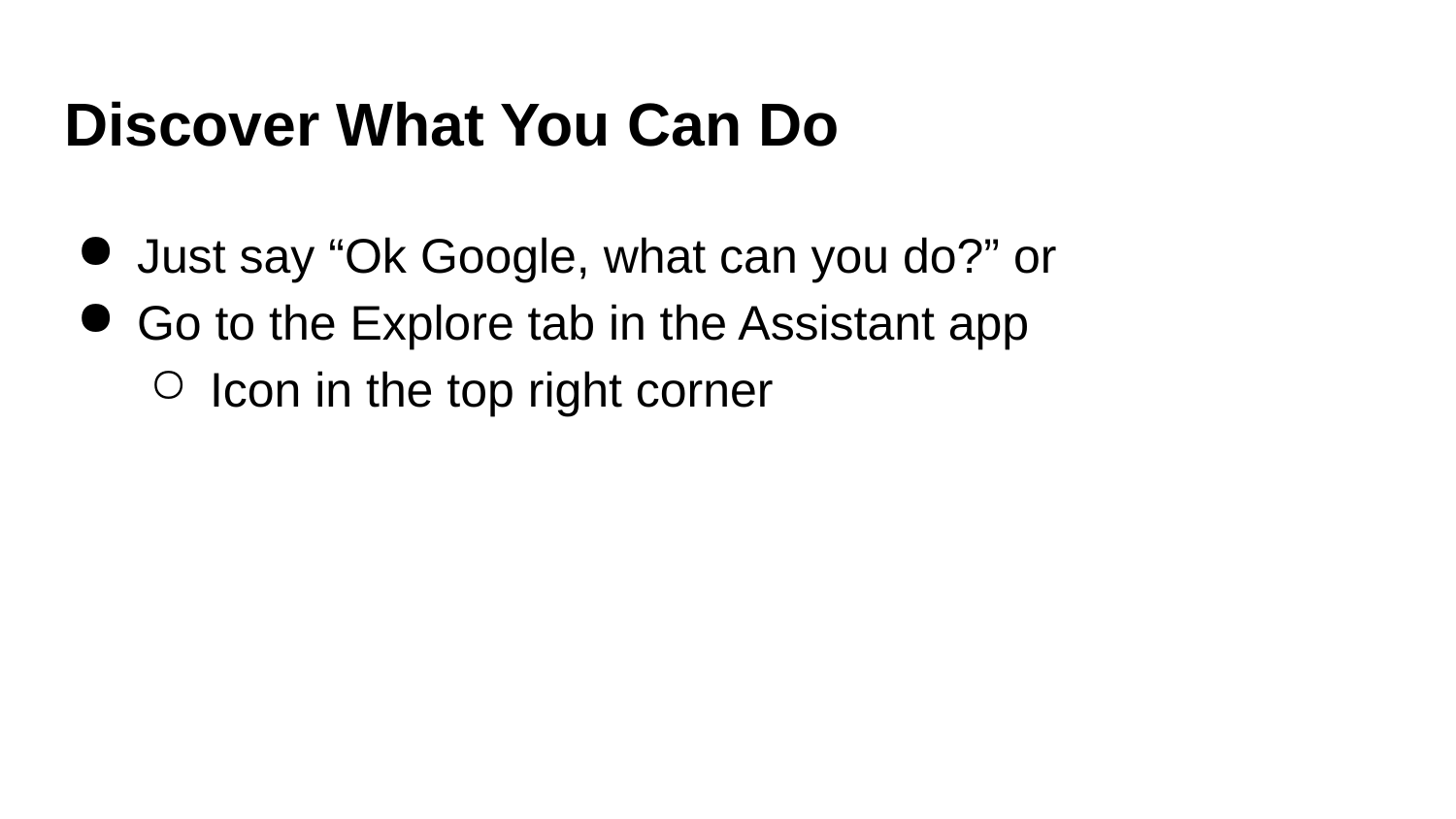

# Discover What You Can Do
Just say “Ok Google, what can you do?” or
Go to the Explore tab in the Assistant app
Icon in the top right corner